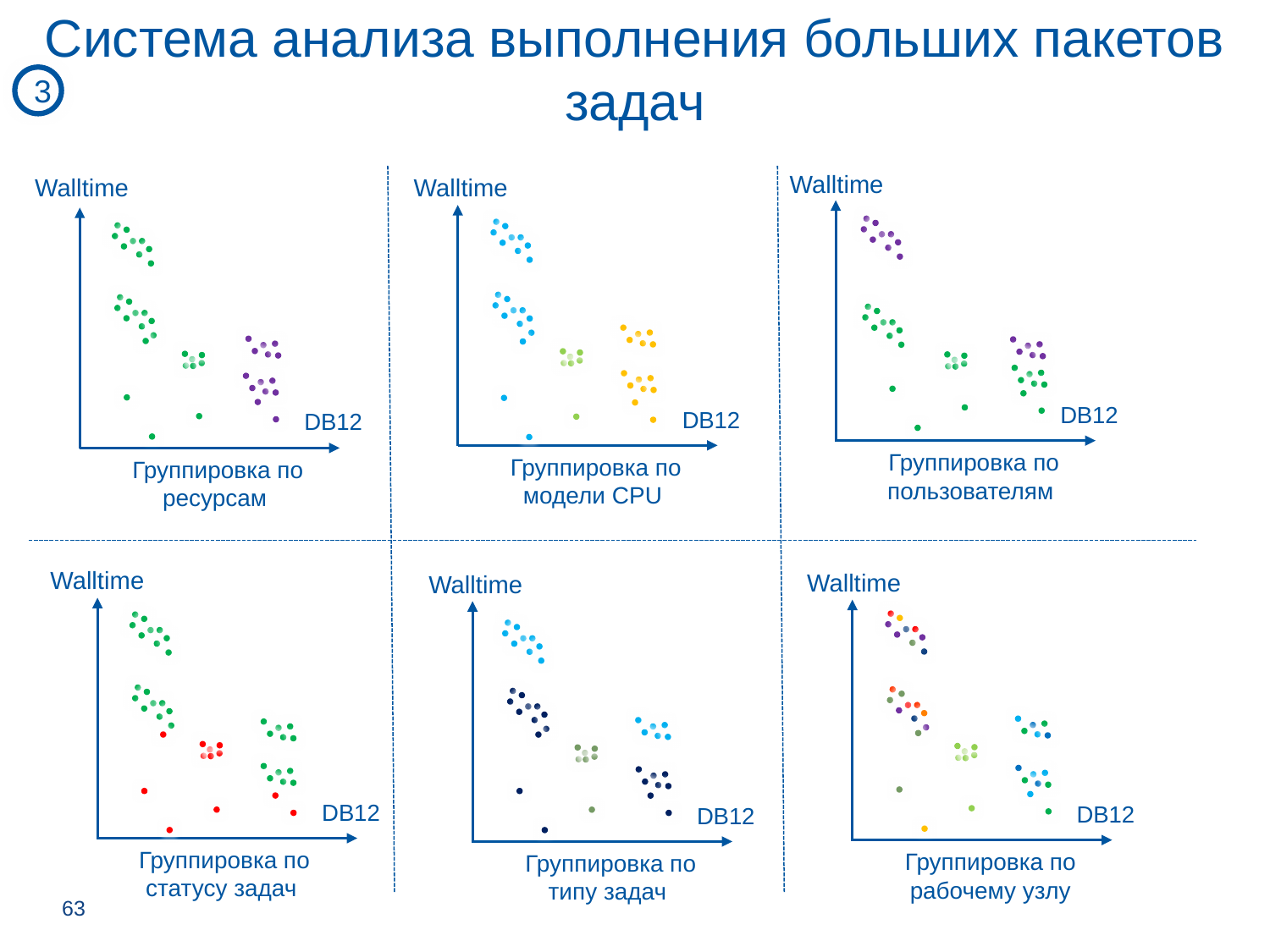

Система анализа выполнения больших пакетов задач
3
Walltime
Walltime
Walltime

DB12

DB12

DB12

Группировка по пользователям
Группировка по модели CPU
Группировка по ресурсам
Walltime
Walltime
Walltime

DB12

DB12
DB12

Группировка по статусу задач
Группировка по рабочему узлу
Группировка по типу задач
63